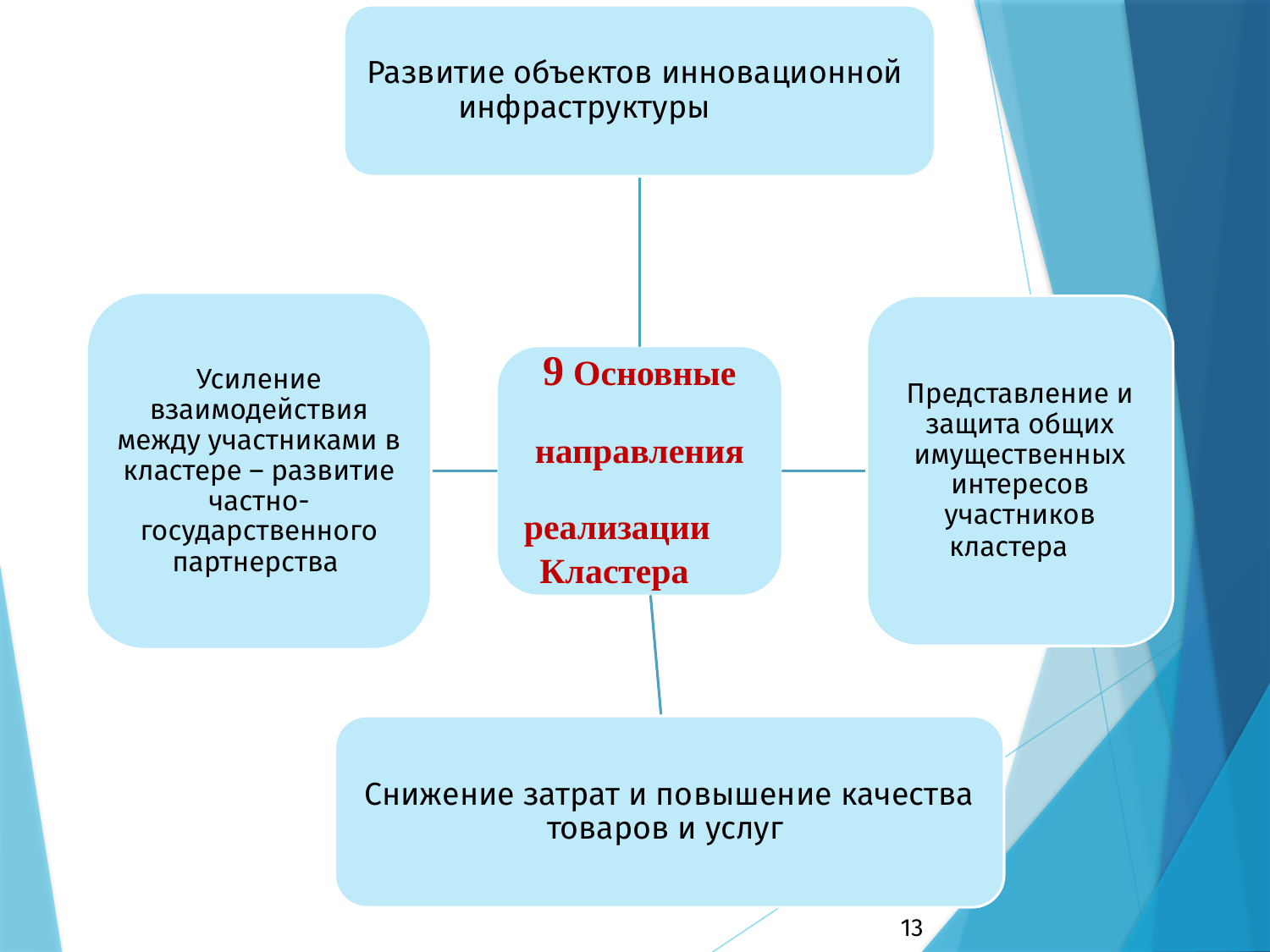

9 Основные       
направления    
реализации     
Кластера
Развитие объектов инновационной
инфраструктуры
Представление и защита общих имущественных интересов участников кластера
Снижение затрат и повышение качества товаров и услуг
Усиление взаимодействия между участниками в кластере – развитие частно-государственного партнерства
13